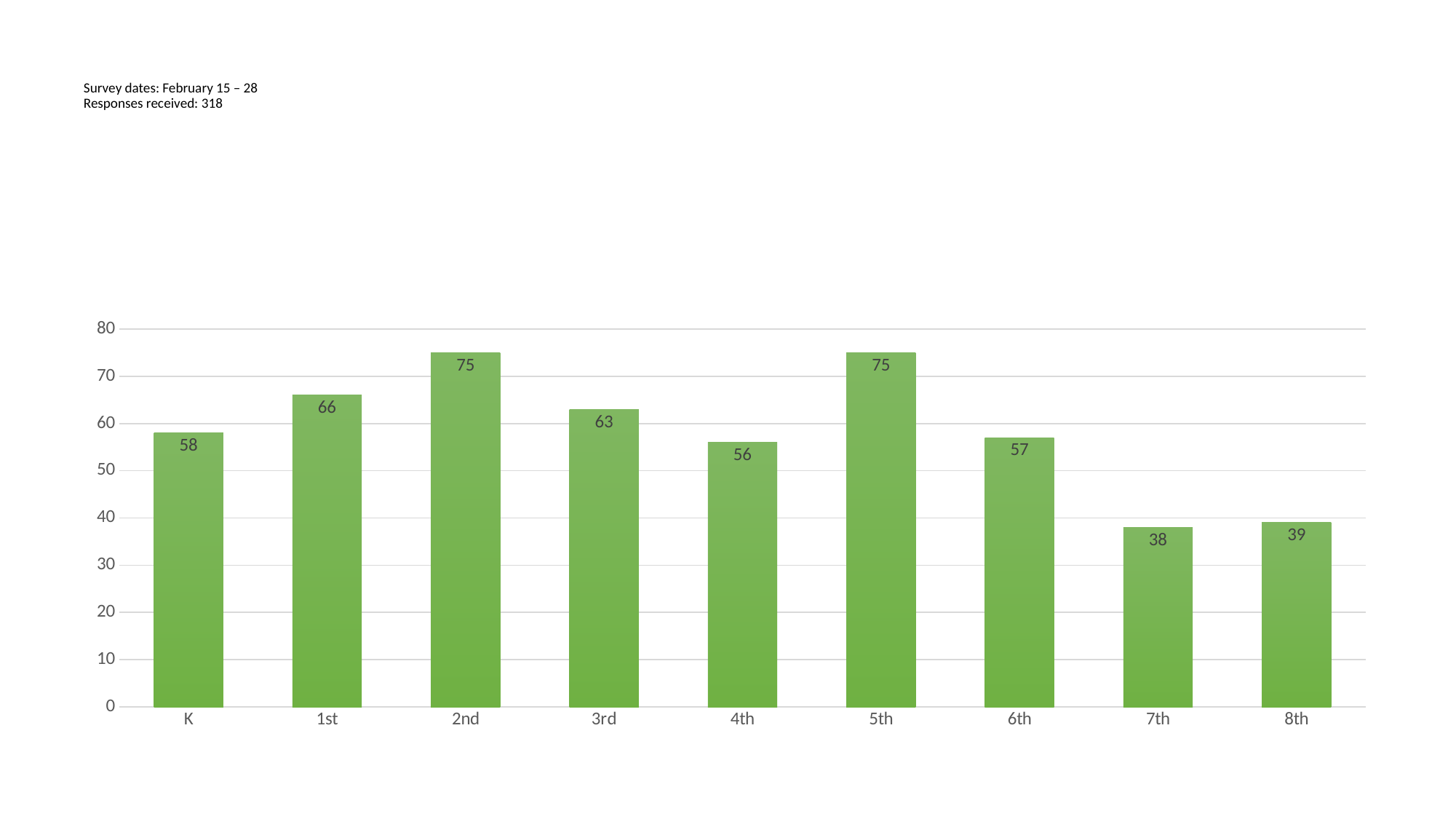

# Survey dates: February 15 – 28 Responses received: 318

### Chart

| Category | Column1 |
|---|---|
| K | 58.0 |
| 1st | 66.0 |
| 2nd | 75.0 |
| 3rd | 63.0 |
| 4th | 56.0 |
| 5th | 75.0 |
| 6th | 57.0 |
| 7th | 38.0 |
| 8th | 39.0 |